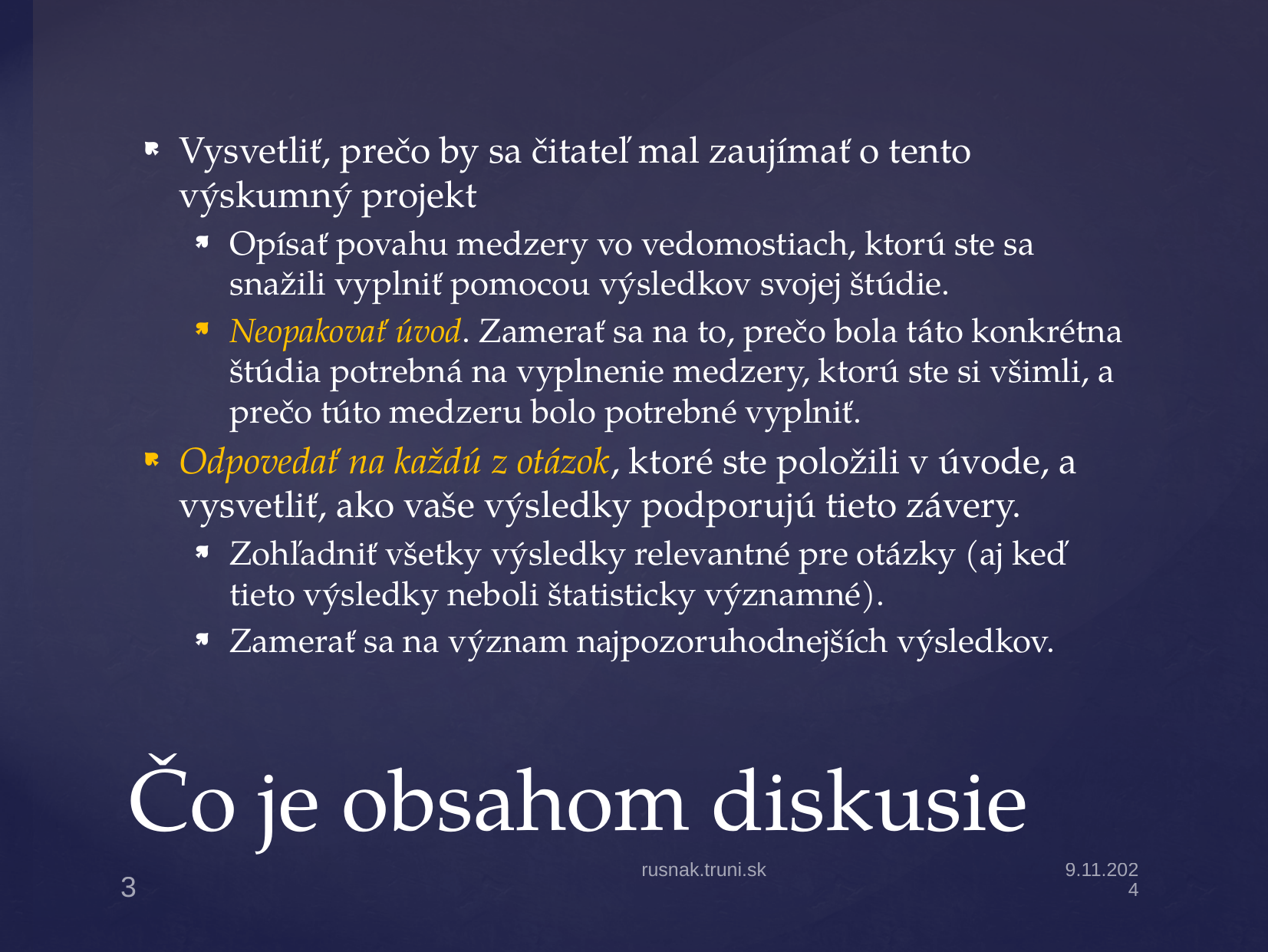

Vysvetliť, prečo by sa čitateľ mal zaujímať o tento výskumný projekt
Opísať povahu medzery vo vedomostiach, ktorú ste sa snažili vyplniť pomocou výsledkov svojej štúdie.
Neopakovať úvod. Zamerať sa na to, prečo bola táto konkrétna štúdia potrebná na vyplnenie medzery, ktorú ste si všimli, a prečo túto medzeru bolo potrebné vyplniť.
Odpovedať na každú z otázok, ktoré ste položili v úvode, a vysvetliť, ako vaše výsledky podporujú tieto závery.
Zohľadniť všetky výsledky relevantné pre otázky (aj keď tieto výsledky neboli štatisticky významné).
Zamerať sa na význam najpozoruhodnejších výsledkov.
# Čo je obsahom diskusie
rusnak.truni.sk
9.11.2024
3